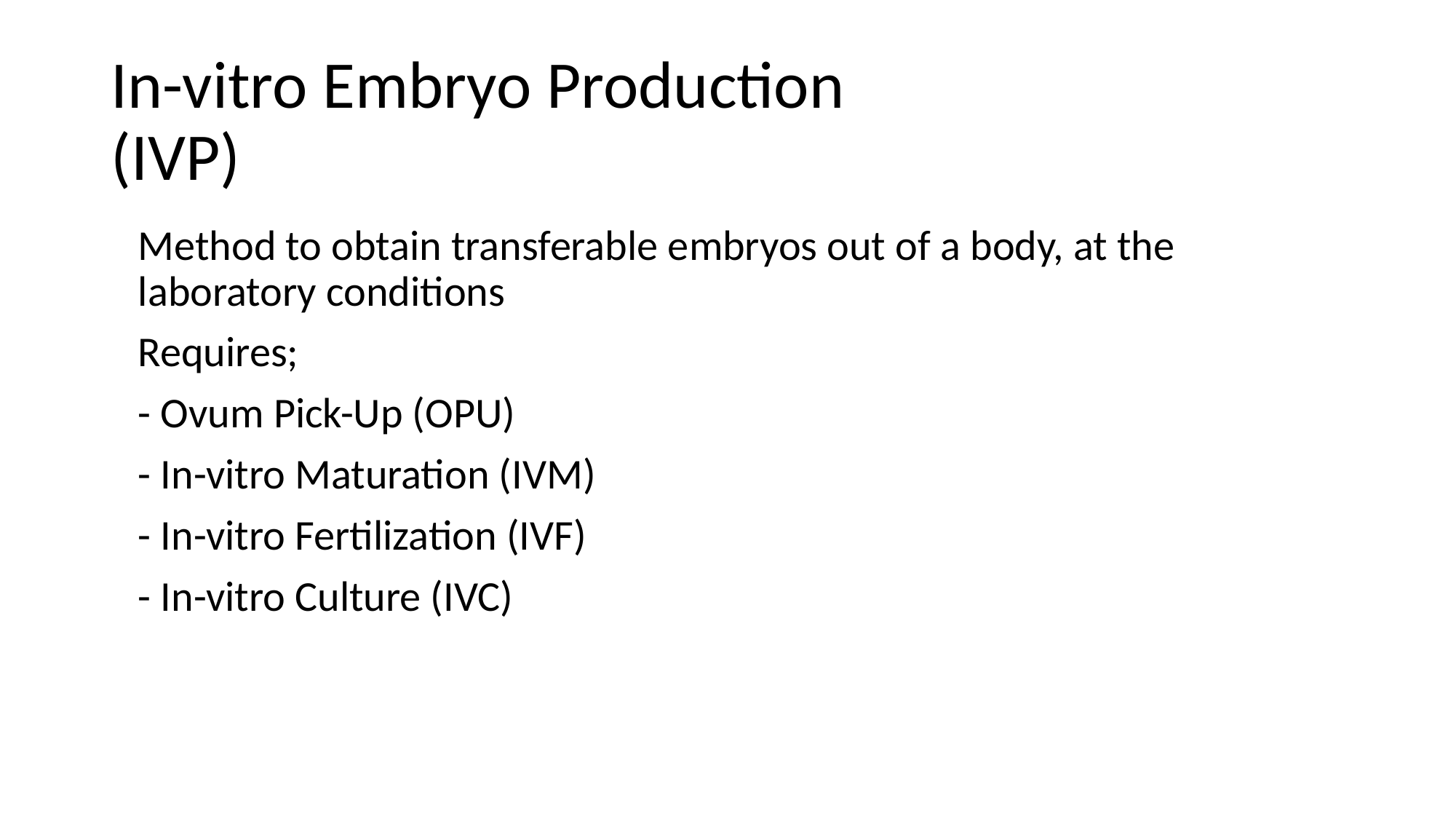

# In-vitro Embryo Production (IVP)
	Method to obtain transferable embryos out of a body, at the laboratory conditions
	Requires;
	- Ovum Pick-Up (OPU)
	- In-vitro Maturation (IVM)
	- In-vitro Fertilization (IVF)
	- In-vitro Culture (IVC)